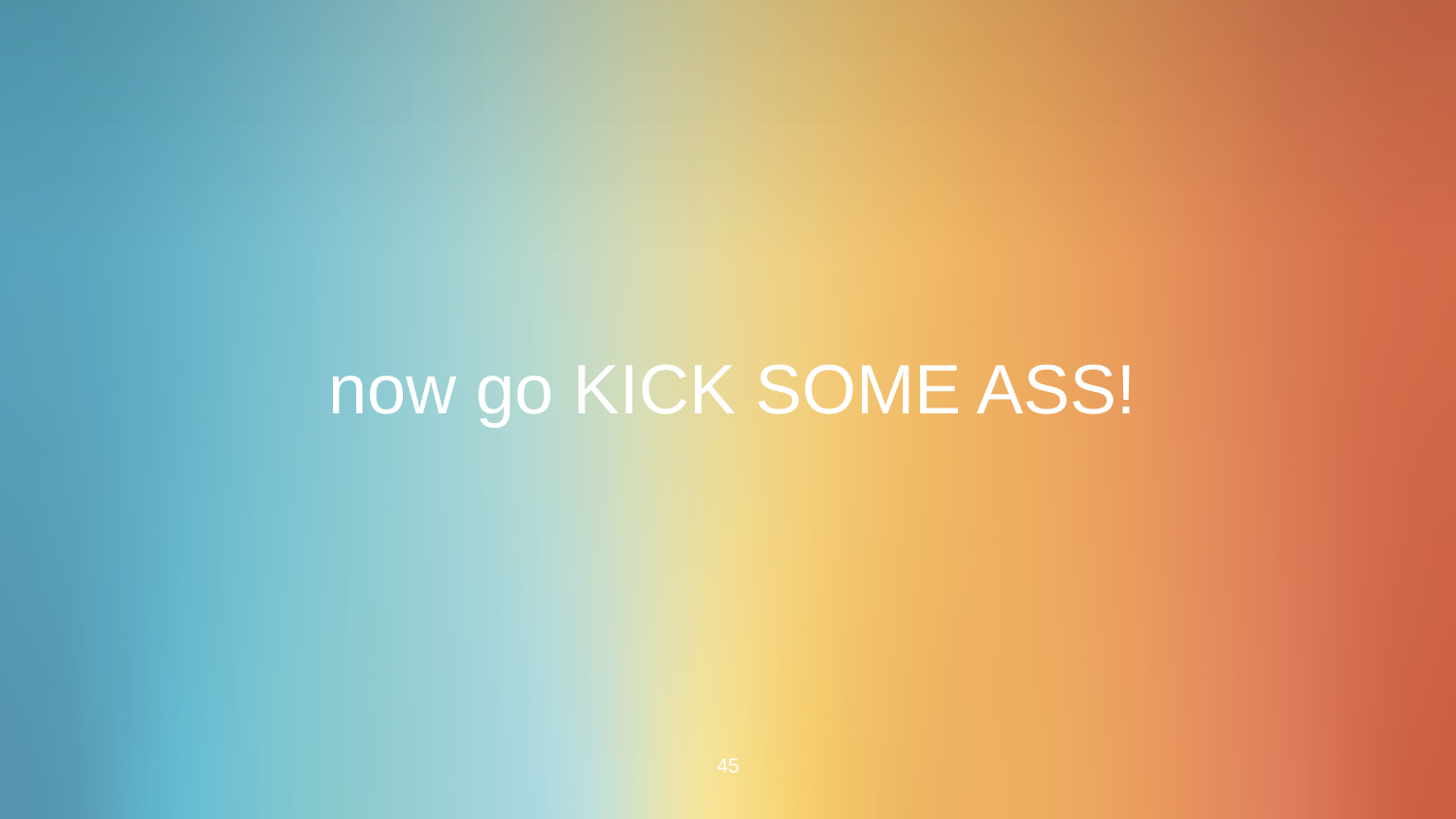

# now go KICK SOME ASS!

45